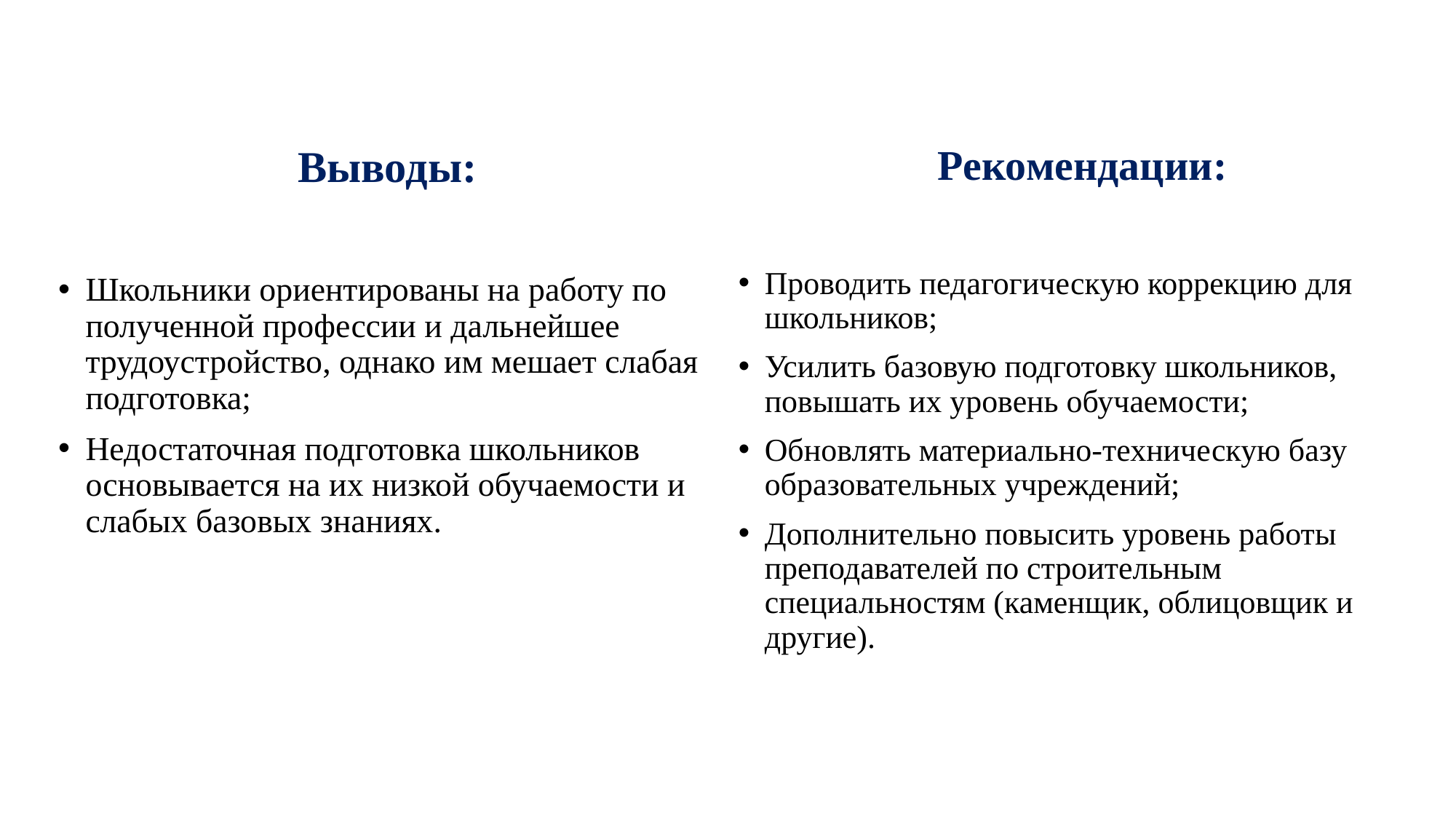

Выводы:

Школьники ориентированы на работу по полученной профессии и дальнейшее трудоустройство, однако им мешает слабая подготовка;
Недостаточная подготовка школьников основывается на их низкой обучаемости и слабых базовых знаниях.
Рекомендации:

Проводить педагогическую коррекцию для школьников;
Усилить базовую подготовку школьников, повышать их уровень обучаемости;
Обновлять материально-техническую базу образовательных учреждений;
Дополнительно повысить уровень работы преподавателей по строительным специальностям (каменщик, облицовщик и другие).